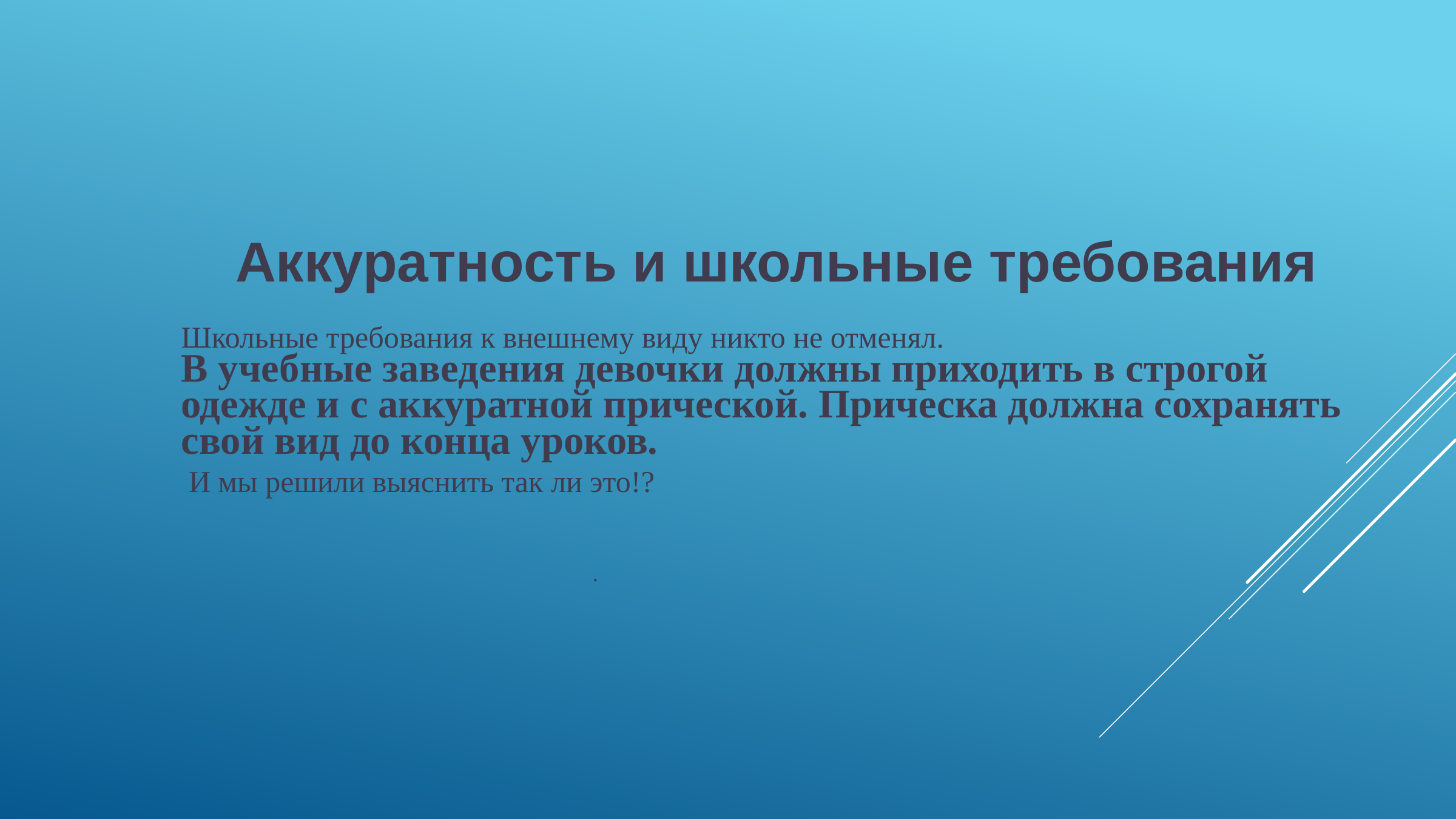

Аккуратность и школьные требования
Школьные требования к внешнему виду никто не отменял.
В учебные заведения девочки должны приходить в строгой одежде и с аккуратной прической. Прическа должна сохранять свой вид до конца уроков.
 И мы решили выяснить так ли это!?

.